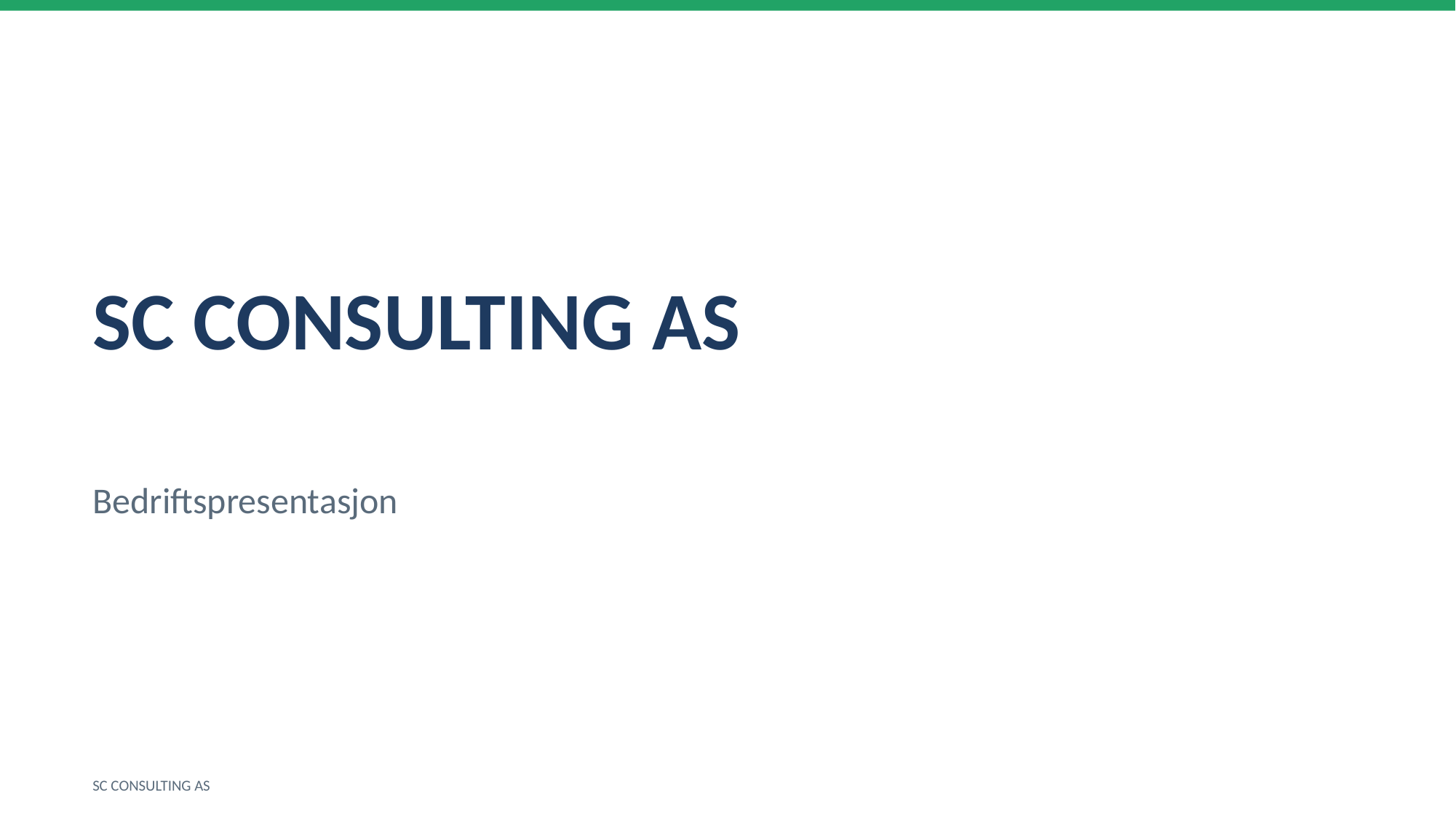

SC CONSULTING AS
Bedriftspresentasjon
SC CONSULTING AS